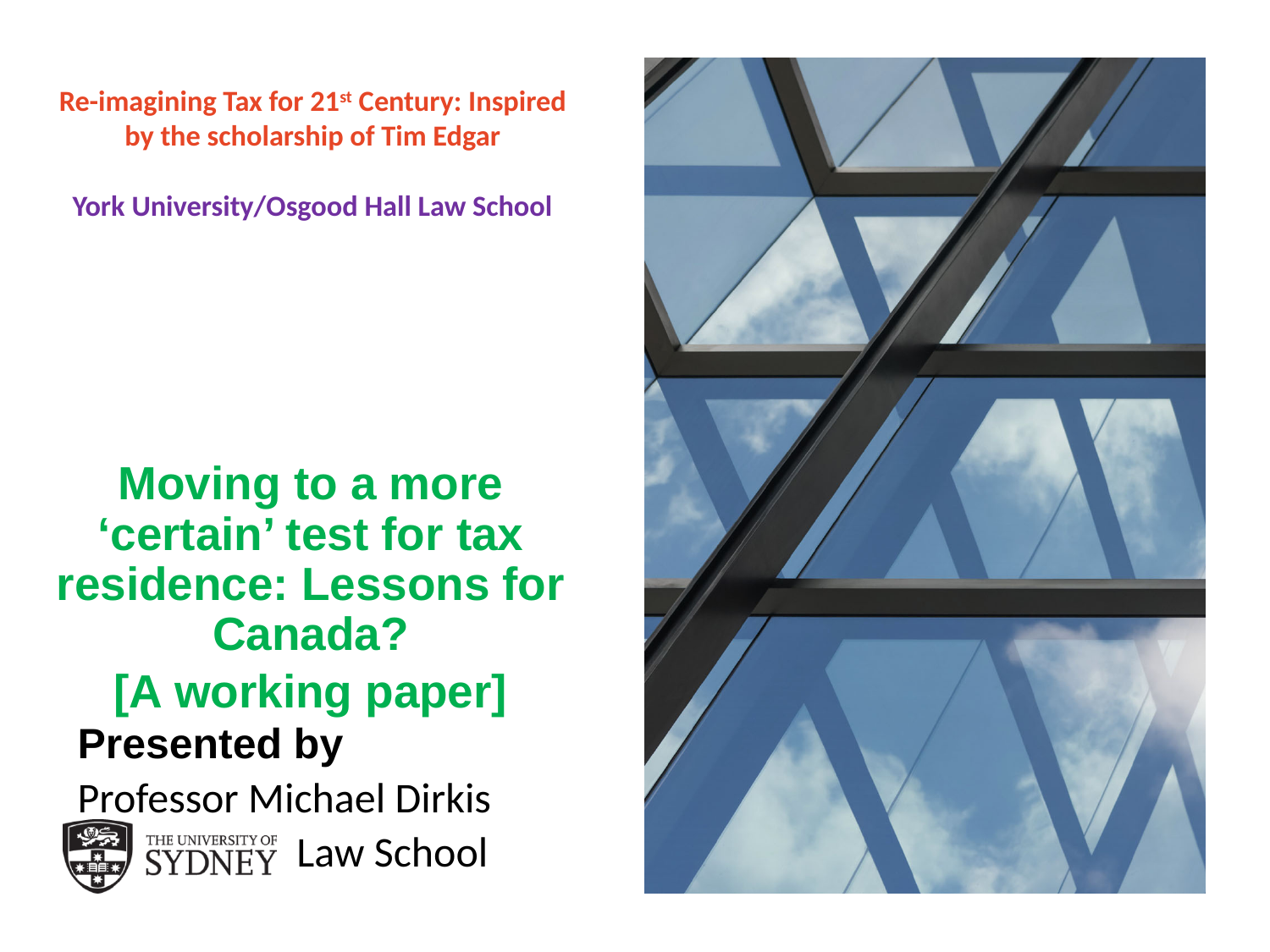

# Re-imagining Tax for 21st Century: Inspired by the scholarship of Tim Edgar York University/Osgood Hall Law School
 
Moving to a more ‘certain’ test for tax residence: Lessons for Canada?
[A working paper]
Presented by
Professor Michael Dirkis
                       Law School